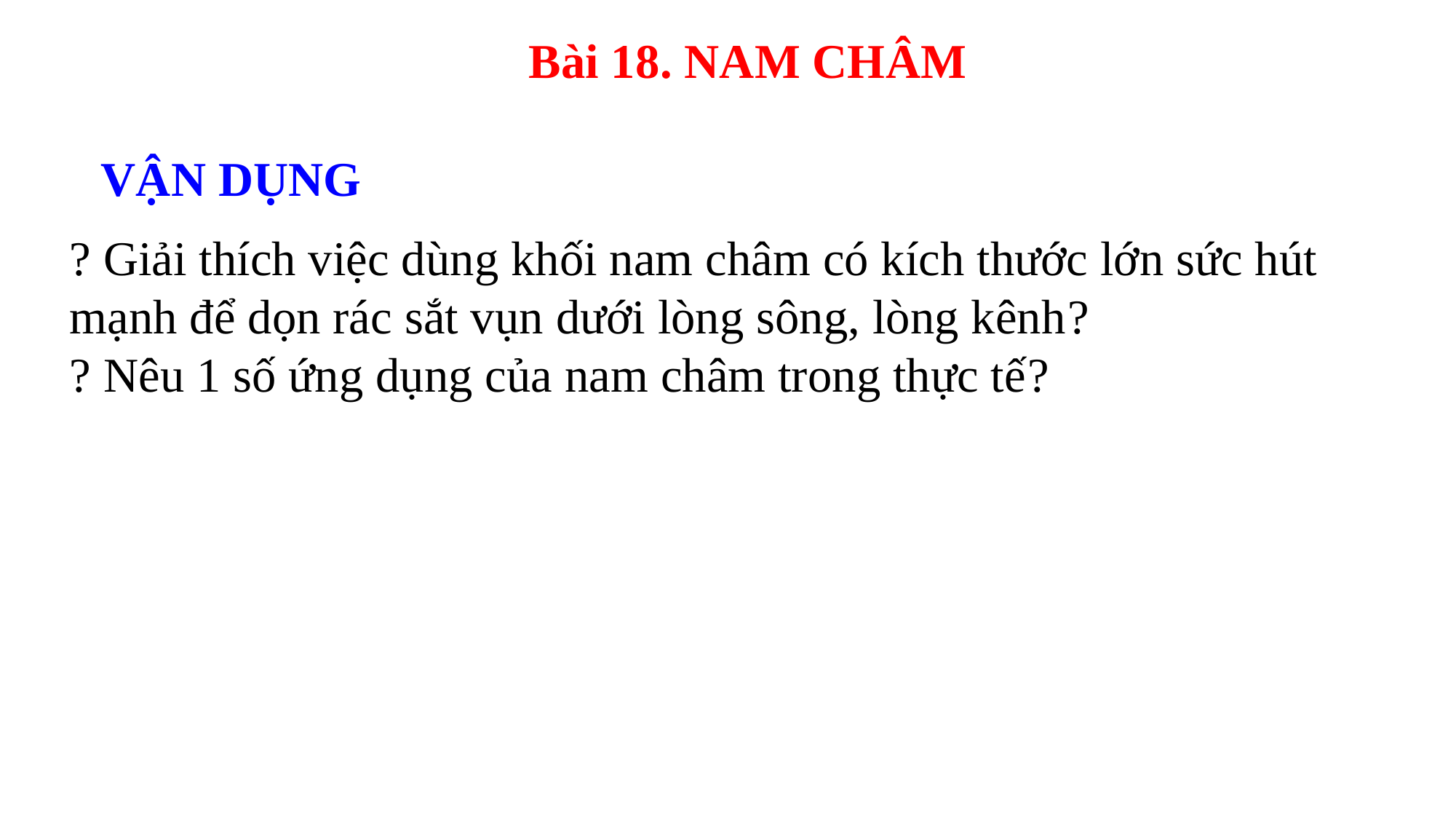

Bài 18. NAM CHÂM
VẬN DỤNG
? Giải thích việc dùng khối nam châm có kích thước lớn sức hút mạnh để dọn rác sắt vụn dưới lòng sông, lòng kênh?
? Nêu 1 số ứng dụng của nam châm trong thực tế?